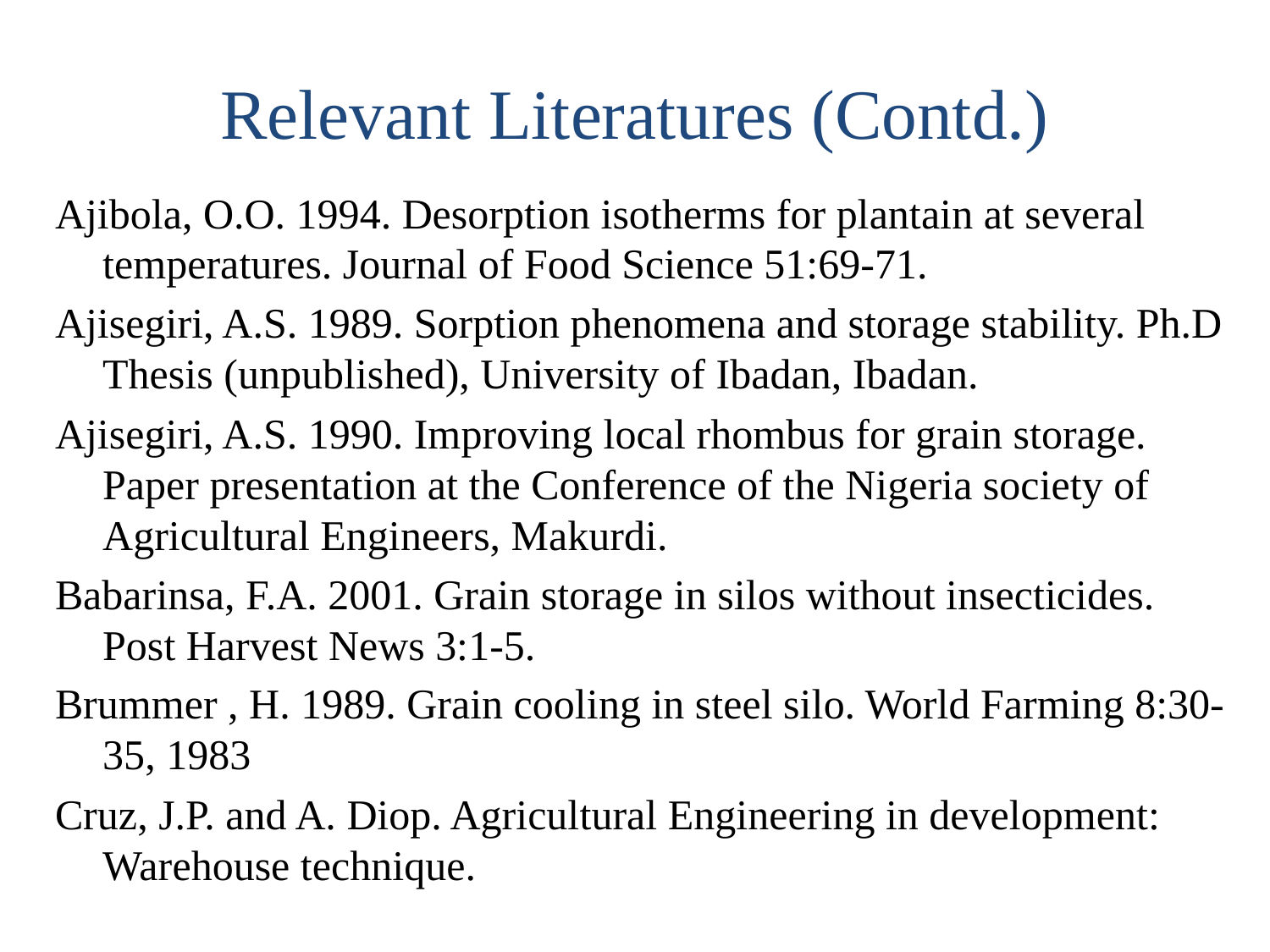

# Relevant Literatures (Contd.)
Ajibola, O.O. 1994. Desorption isotherms for plantain at several temperatures. Journal of Food Science 51:69-71.
Ajisegiri, A.S. 1989. Sorption phenomena and storage stability. Ph.D Thesis (unpublished), University of Ibadan, Ibadan.
Ajisegiri, A.S. 1990. Improving local rhombus for grain storage. Paper presentation at the Conference of the Nigeria society of Agricultural Engineers, Makurdi.
Babarinsa, F.A. 2001. Grain storage in silos without insecticides. Post Harvest News 3:1-5.
Brummer , H. 1989. Grain cooling in steel silo. World Farming 8:30-35, 1983
Cruz, J.P. and A. Diop. Agricultural Engineering in development: Warehouse technique.